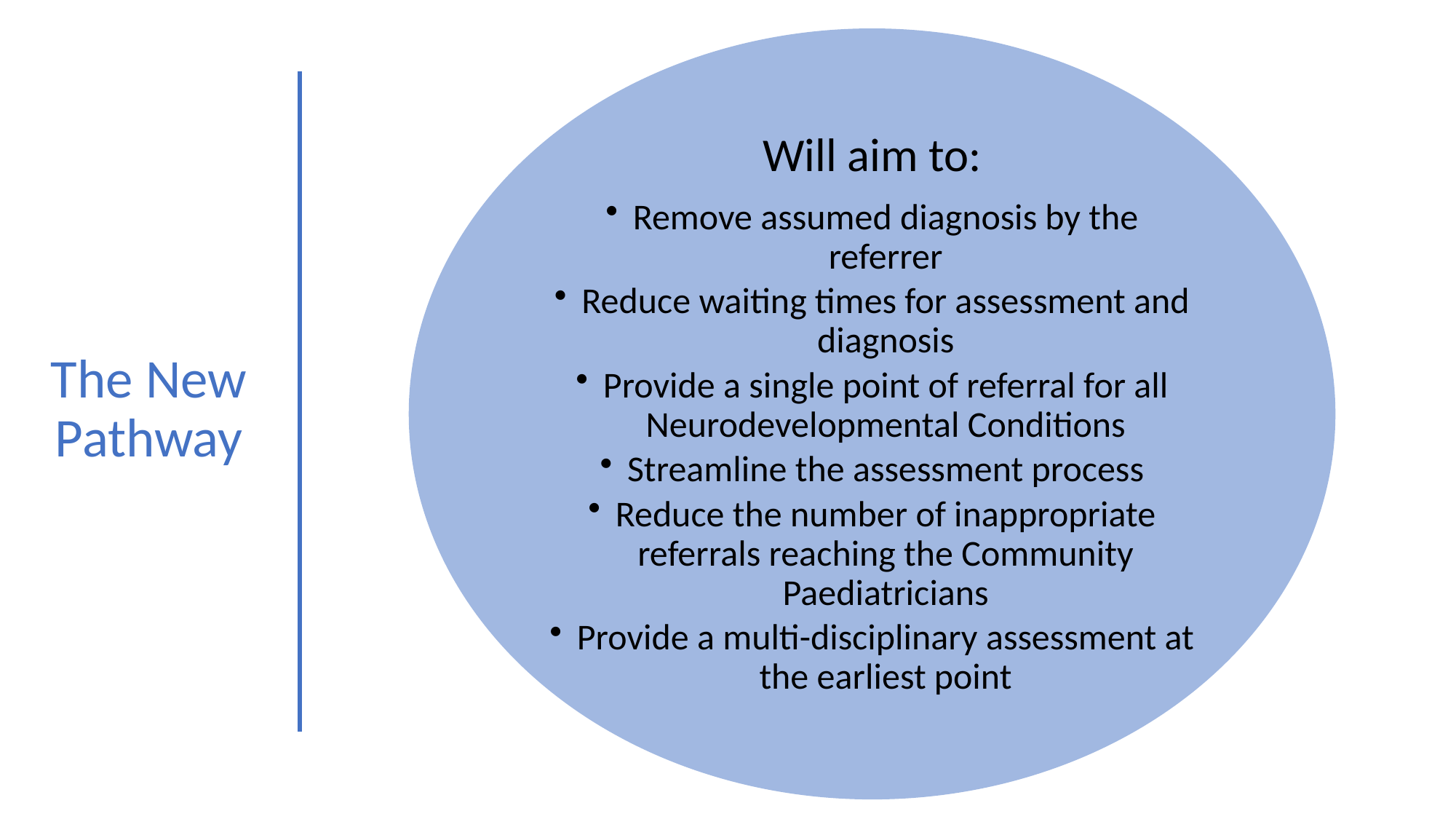

Will aim to:
Remove assumed diagnosis by the referrer
Reduce waiting times for assessment and diagnosis
Provide a single point of referral for all Neurodevelopmental Conditions
Streamline the assessment process
Reduce the number of inappropriate referrals reaching the Community Paediatricians
Provide a multi-disciplinary assessment at the earliest point
# The New Pathway